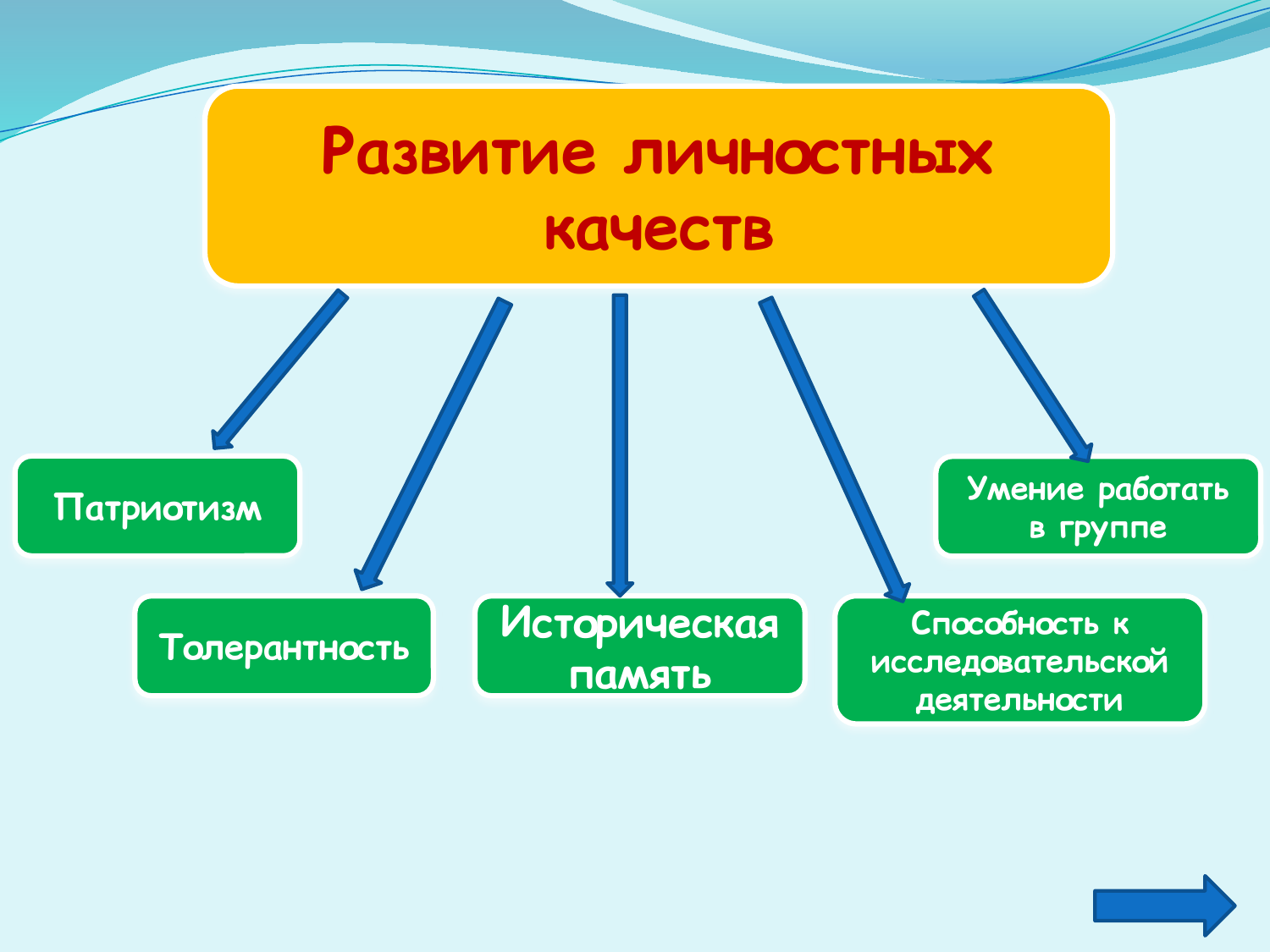

Развитие личностных качеств

Патриотизм
Умение работать в группе
Толерантность
Историческая память
Способность к исследовательской деятельности